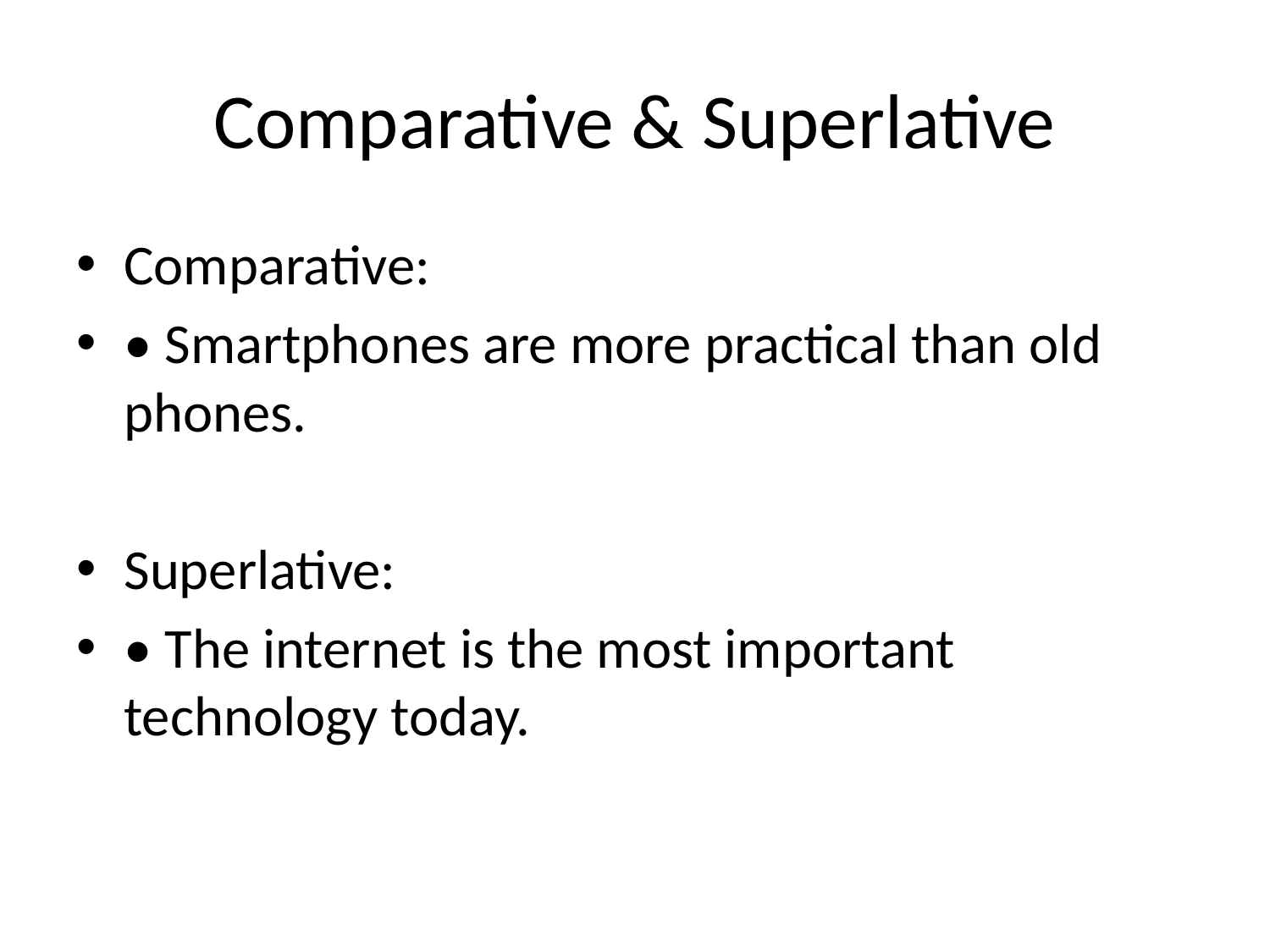

# Comparative & Superlative
Comparative:
• Smartphones are more practical than old phones.

Superlative:
• The internet is the most important technology today.